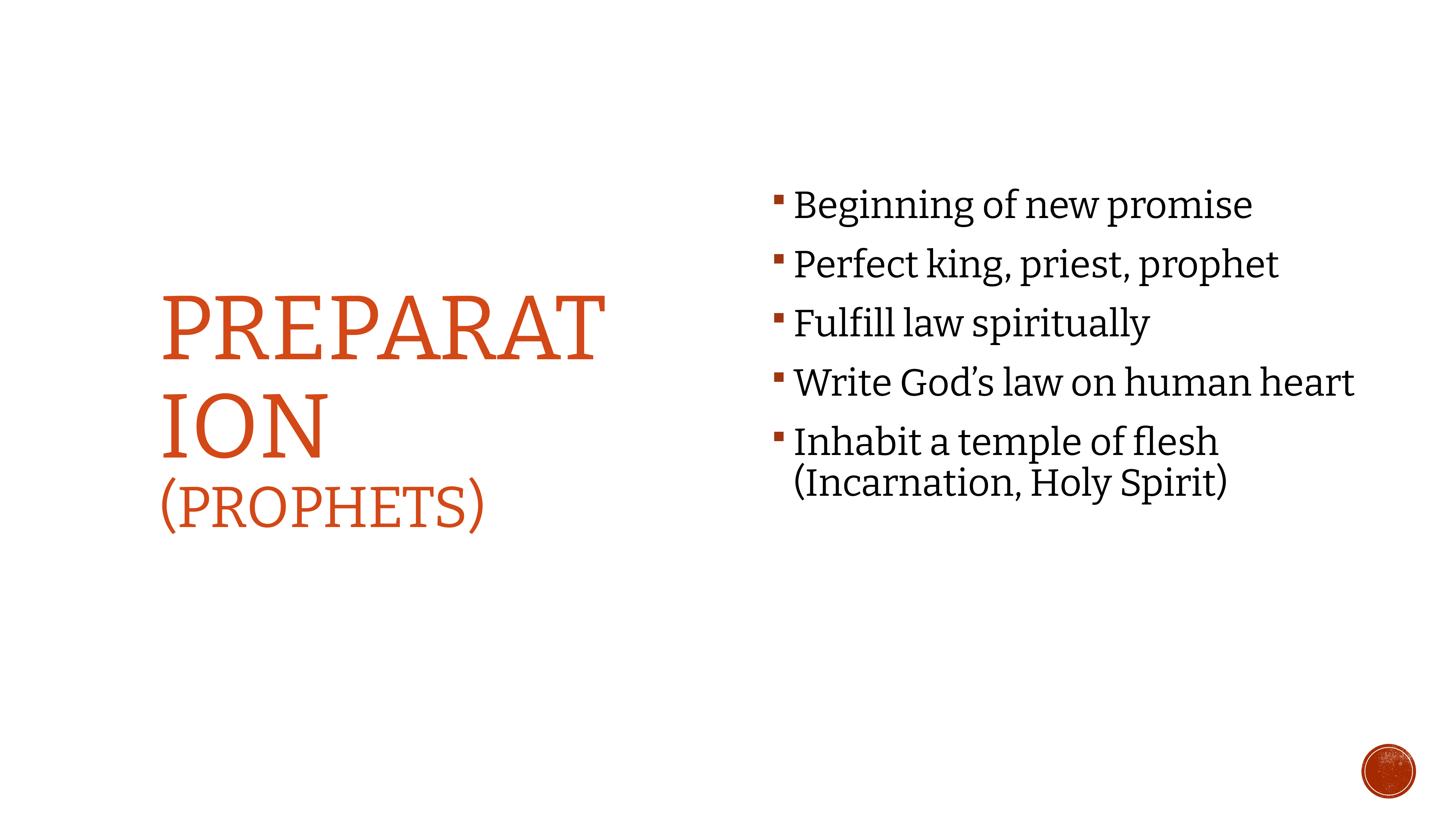

Beginning of new promise
Perfect king, priest, prophet
Fulfill law spiritually
Write God’s law on human heart
Inhabit a temple of flesh (Incarnation, Holy Spirit)

# PREPARATION (PROPHETS)